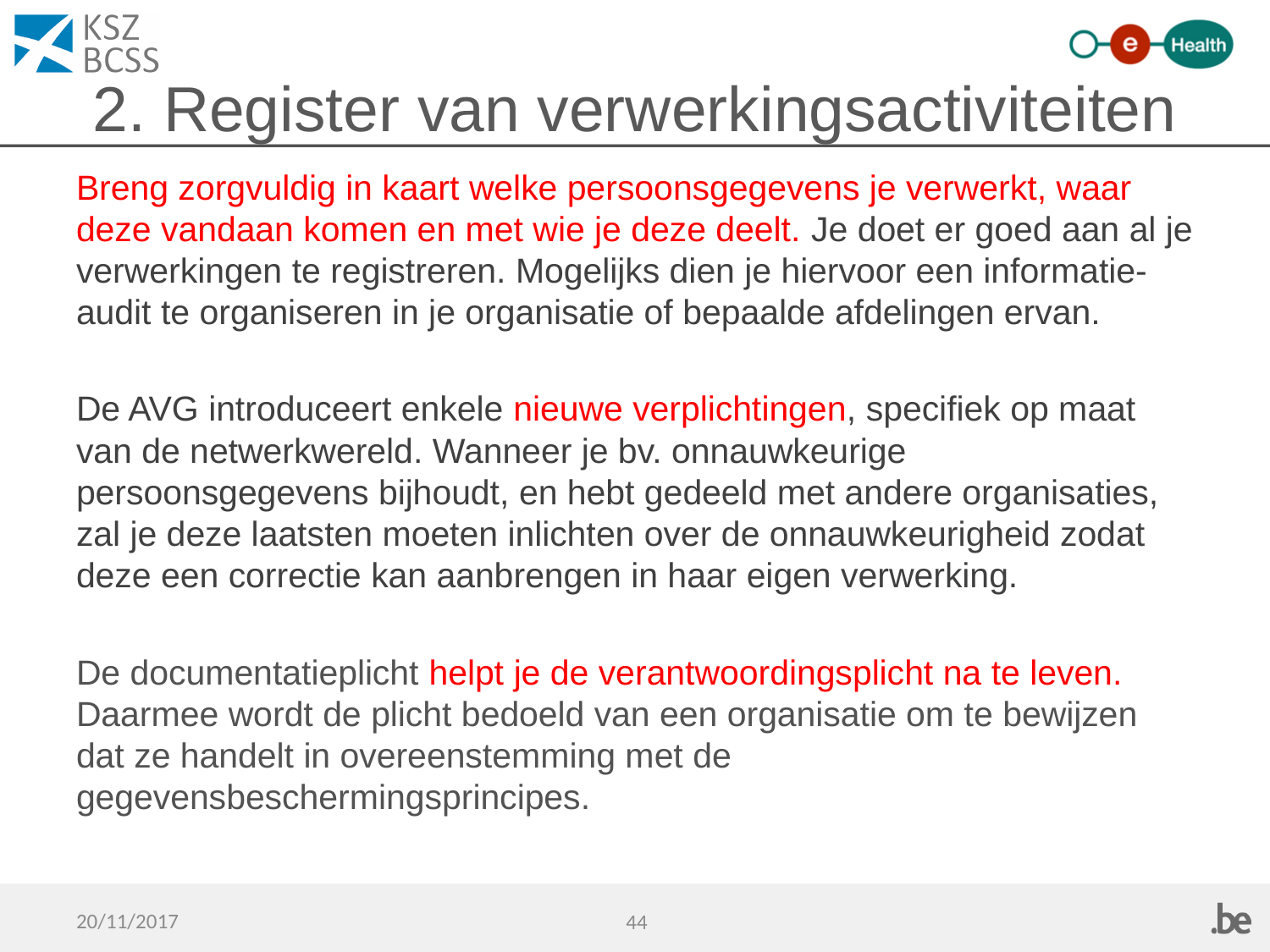

# 2. Register van verwerkingsactiviteiten
Breng zorgvuldig in kaart welke persoonsgegevens je verwerkt, waar deze vandaan komen en met wie je deze deelt. Je doet er goed aan al je verwerkingen te registreren. Mogelijks dien je hiervoor een informatie-audit te organiseren in je organisatie of bepaalde afdelingen ervan.

De AVG introduceert enkele nieuwe verplichtingen, specifiek op maat van de netwerkwereld. Wanneer je bv. onnauwkeurige persoonsgegevens bijhoudt, en hebt gedeeld met andere organisaties, zal je deze laatsten moeten inlichten over de onnauwkeurigheid zodat deze een correctie kan aanbrengen in haar eigen verwerking.

De documentatieplicht helpt je de verantwoordingsplicht na te leven. Daarmee wordt de plicht bedoeld van een organisatie om te bewijzen dat ze handelt in overeenstemming met de gegevensbeschermingsprincipes.
20/11/2017
44